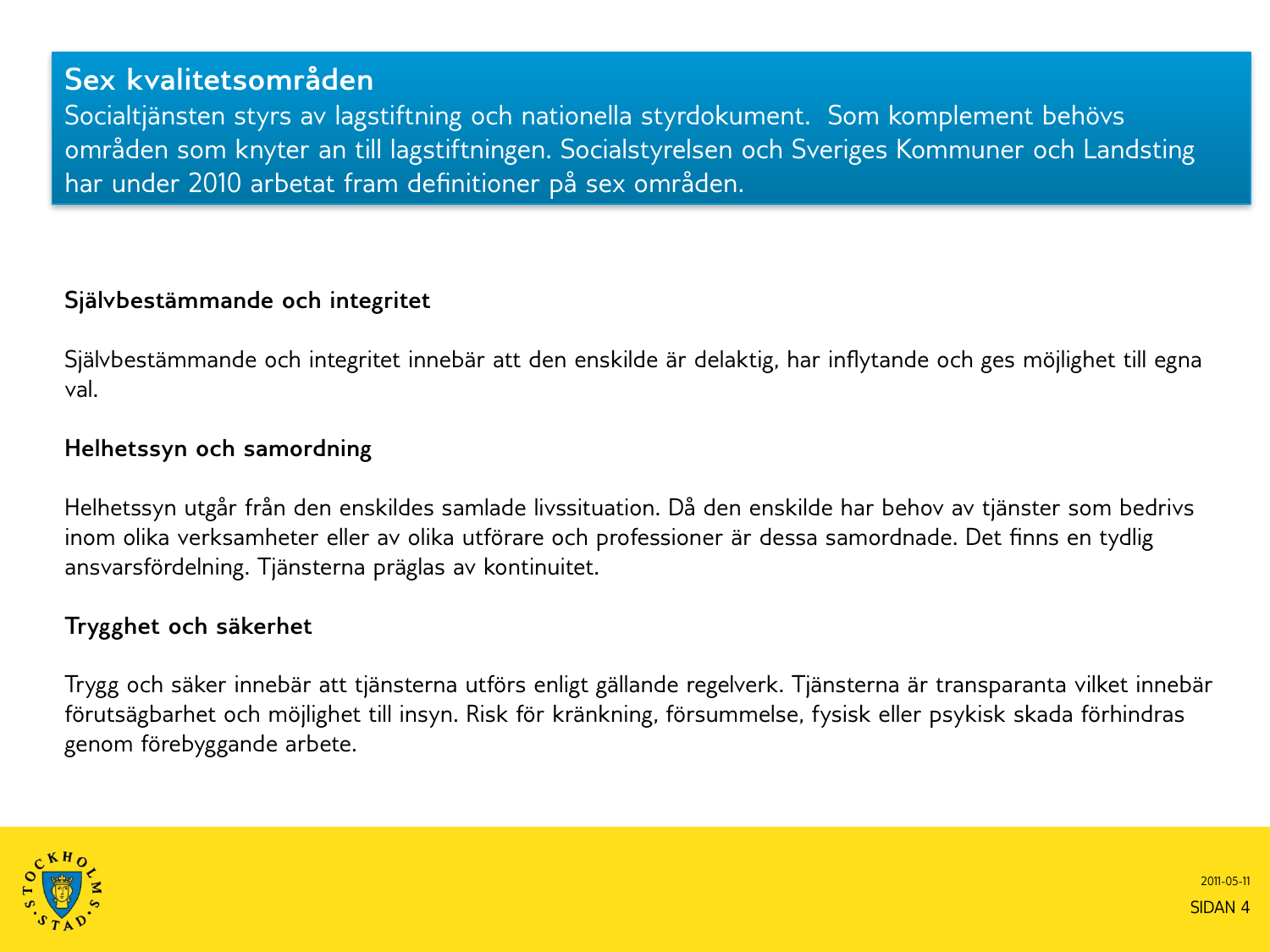

Sex kvalitetsområden
Socialtjänsten styrs av lagstiftning och nationella styrdokument.  Som komplement behövs områden som knyter an till lagstiftningen. Socialstyrelsen och Sveriges Kommuner och Landsting har under 2010 arbetat fram definitioner på sex områden.

Självbestämmande och integritet

Självbestämmande och integritet innebär att den enskilde är delaktig, har inflytande och ges möjlighet till egna val.

Helhetssyn och samordning

Helhetssyn utgår från den enskildes samlade livssituation. Då den enskilde har behov av tjänster som bedrivs inom olika verksamheter eller av olika utförare och professioner är dessa samordnade. Det finns en tydlig
ansvarsfördelning. Tjänsterna präglas av kontinuitet.

Trygghet och säkerhet

Trygg och säker innebär att tjänsterna utförs enligt gällande regelverk. Tjänsterna är transparanta vilket innebär förutsägbarhet och möjlighet till insyn. Risk för kränkning, försummelse, fysisk eller psykisk skada förhindras genom förebyggande arbete.

2011-05-11
SIDAN 4